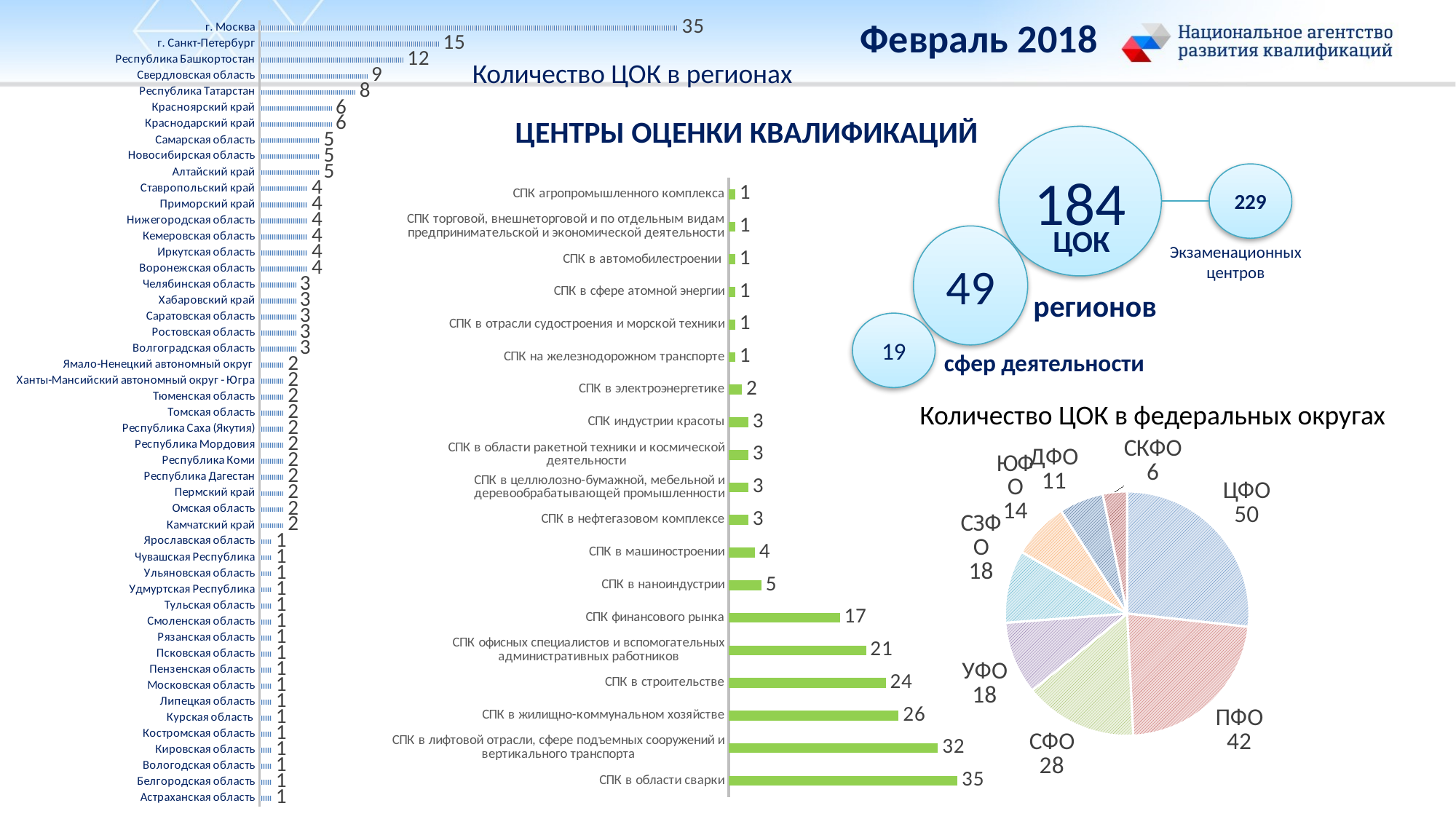

### Chart

| Category |  |
|---|---|
| Астраханская область | 1.0 |
| Белгородская область | 1.0 |
| Вологодская область | 1.0 |
| Кировская область | 1.0 |
| Костромская область | 1.0 |
| Курская область  | 1.0 |
| Липецкая область | 1.0 |
| Московская область | 1.0 |
| Пензенская область | 1.0 |
| Псковская область | 1.0 |
| Рязанская область | 1.0 |
| Смоленская область | 1.0 |
| Тульская область | 1.0 |
| Удмуртская Республика | 1.0 |
| Ульяновская область | 1.0 |
| Чувашская Республика | 1.0 |
| Ярославская область | 1.0 |
| Камчатский край | 2.0 |
| Омская область | 2.0 |
| Пермский край | 2.0 |
| Республика Дагестан | 2.0 |
| Республика Коми | 2.0 |
| Республика Мордовия | 2.0 |
| Республика Саха (Якутия) | 2.0 |
| Томская область | 2.0 |
| Тюменская область | 2.0 |
| Ханты-Мансийский автономный округ - Югра | 2.0 |
| Ямало-Ненецкий автономный округ  | 2.0 |
| Волгоградская область | 3.0 |
| Ростовская область | 3.0 |
| Саратовская область | 3.0 |
| Хабаровский край | 3.0 |
| Челябинская область | 3.0 |
| Воронежская область | 4.0 |
| Иркутская область | 4.0 |
| Кемеровская область | 4.0 |
| Нижегородская область | 4.0 |
| Приморский край | 4.0 |
| Ставропольский край | 4.0 |
| Алтайский край | 5.0 |
| Новосибирская область | 5.0 |
| Самарская область | 5.0 |
| Краснодарский край | 6.0 |
| Красноярский край | 6.0 |
| Республика Татарстан | 8.0 |
| Свердловская область | 9.0 |
| Республика Башкортостан | 12.0 |
| г. Санкт-Петербург | 15.0 |
| г. Москва | 35.0 |
Февраль 2018
Количество ЦОК в регионах
ЦЕНТРЫ ОЦЕНКИ КВАЛИФИКАЦИЙ
184
229

### Chart

| Category |  |
|---|---|
| СПК в области сварки | 35.0 |
| СПК в лифтовой отрасли, сфере подъемных сооружений и вертикального транспорта | 32.0 |
| СПК в жилищно-коммунальном хозяйстве | 26.0 |
| СПК в строительстве | 24.0 |
| СПК офисных специалистов и вспомогательных административных работников | 21.0 |
| СПК финансового рынка | 17.0 |
| СПК в наноиндустрии | 5.0 |
| СПК в машиностроении | 4.0 |
| СПК в нефтегазовом комплексе | 3.0 |
| СПК в целлюлозно-бумажной, мебельной и деревообрабатывающей промышленности | 3.0 |
| СПК в области ракетной техники и космической деятельности | 3.0 |
| СПК индустрии красоты | 3.0 |
| СПК в электроэнергетике | 2.0 |
| СПК на железнодорожном транспорте | 1.0 |
| СПК в отрасли судостроения и морской техники | 1.0 |
| СПК в сфере атомной энергии | 1.0 |
| СПК в автомобилестроении  | 1.0 |
| СПК торговой, внешнеторговой и по отдельным видам предпринимательской и экономической деятельности | 1.0 |
| СПК агропромышленного комплекса | 1.0 |
ЦОК
49
Экзаменационных центров
регионов
19
сфер деятельности
Количество ЦОК в федеральных округах

### Chart

| Category |  |
|---|---|
| ЦФО | 50.0 |
| ПФО | 42.0 |
| СФО | 28.0 |
| УФО | 18.0 |
| СЗФО | 18.0 |
| ЮФО | 14.0 |
| ДФО | 11.0 |
| СКФО | 6.0 |